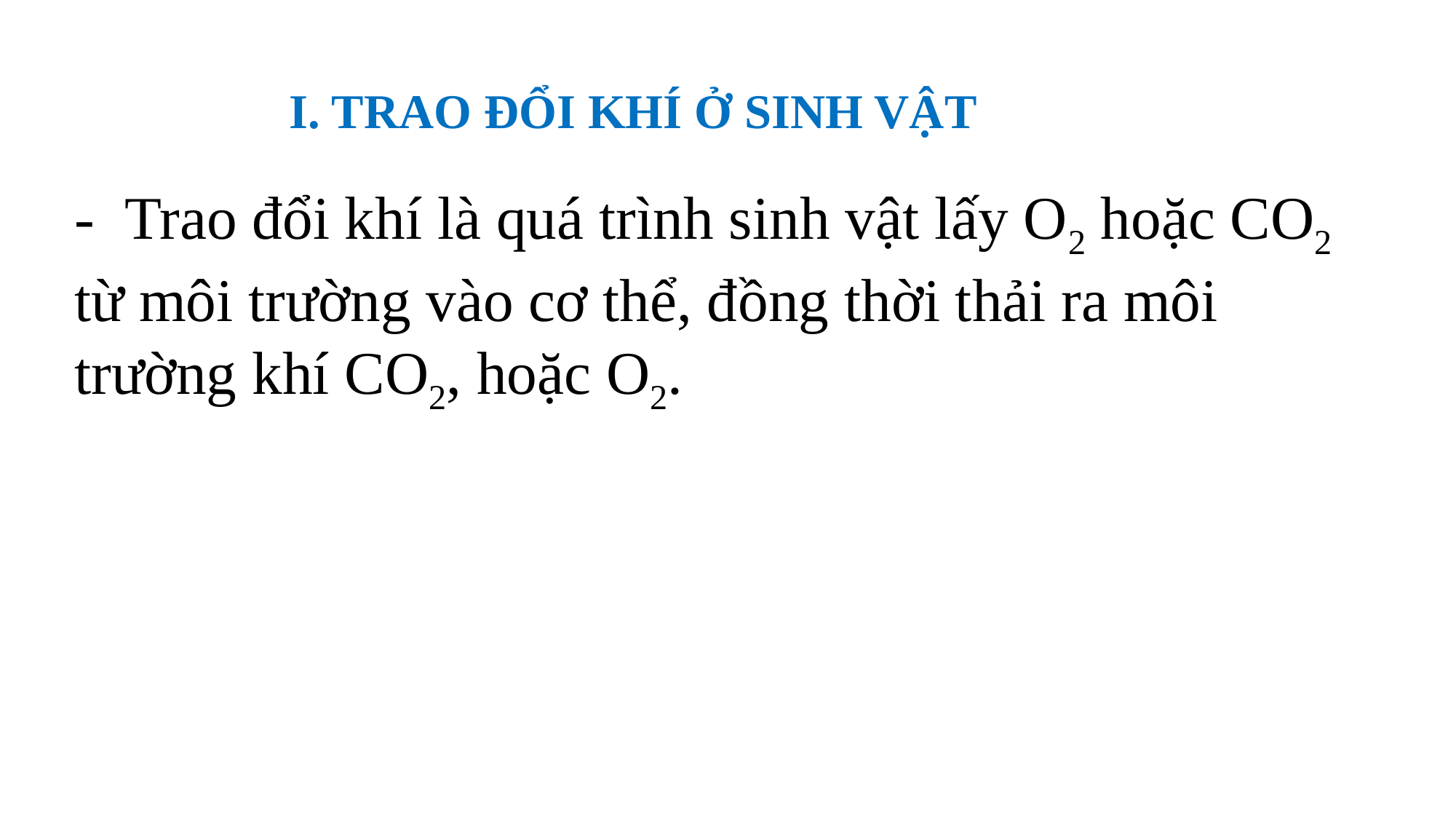

I. TRAO ĐỔI KHÍ Ở SINH VẬT
-  Trao đổi khí là quá trình sinh vật lấy O2 hoặc CO2 từ môi trường vào cơ thể, đồng thời thải ra môi trường khí CO2, hoặc O2.